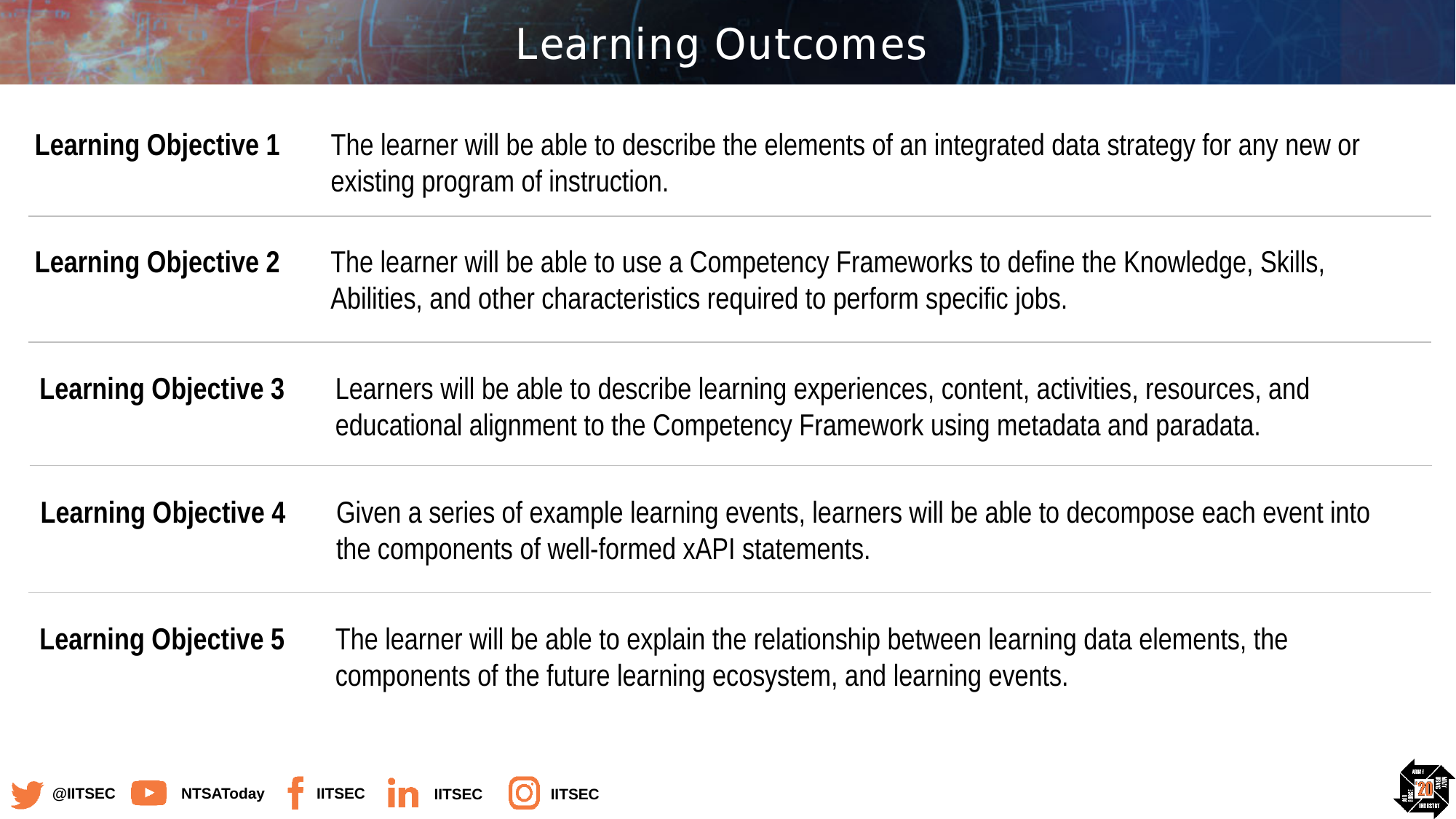

# Learning Outcomes
Learning Objective 1
The learner will be able to describe the elements of an integrated data strategy for any new or existing program of instruction.
Learning Objective 2
The learner will be able to use a Competency Frameworks to define the Knowledge, Skills, Abilities, and other characteristics required to perform specific jobs.
Learning Objective 3
Learners will be able to describe learning experiences, content, activities, resources, and educational alignment to the Competency Framework using metadata and paradata.
Learning Objective 4
Given a series of example learning events, learners will be able to decompose each event into the components of well-formed xAPI statements.
Learning Objective 5
The learner will be able to explain the relationship between learning data elements, the components of the future learning ecosystem, and learning events.